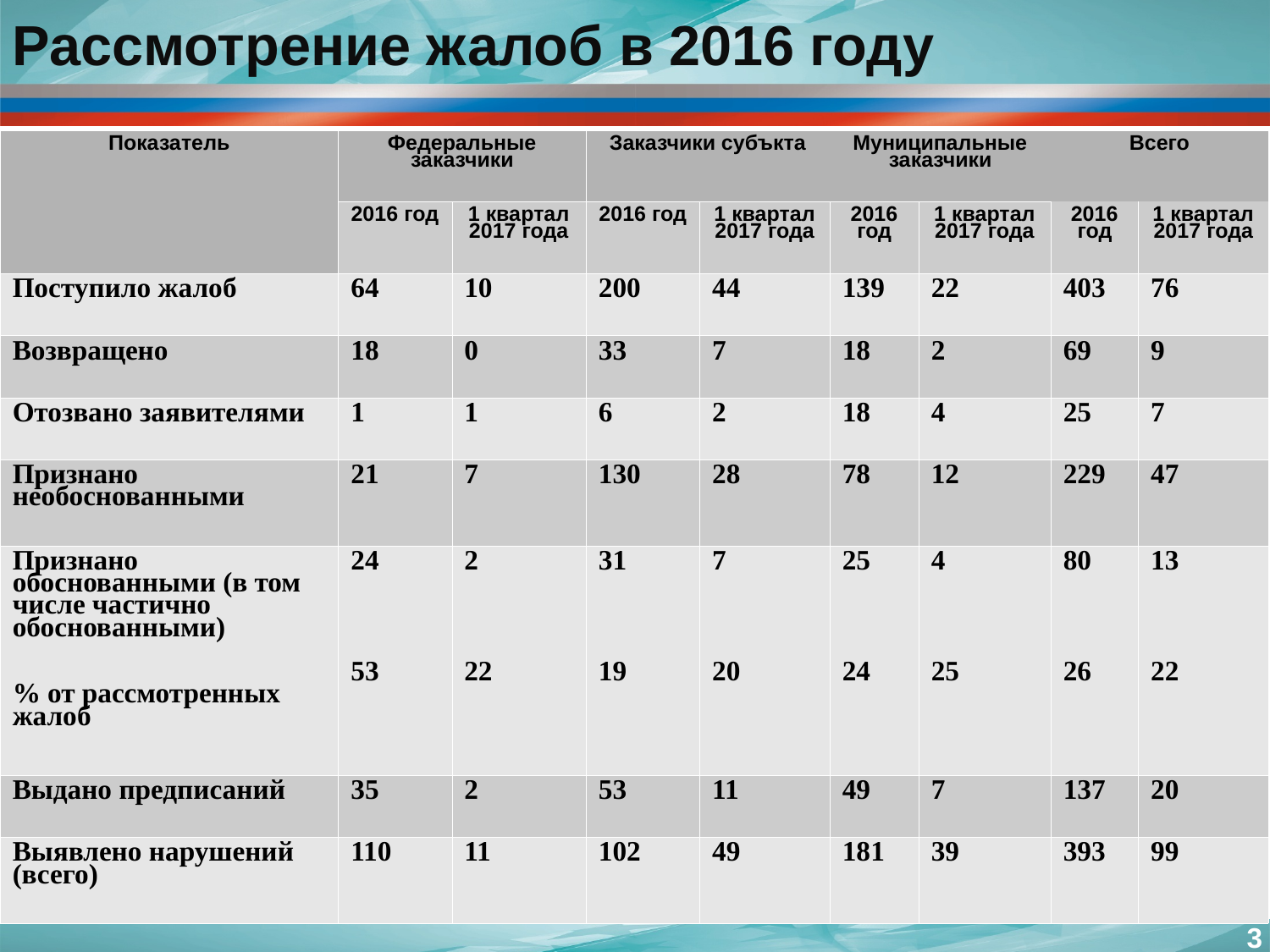

Рассмотрение жалоб в 2016 году
| Показатель | Федеральные заказчики |  | Заказчики субъкта |  | Муниципальные заказчики |  | Всего |  |
| --- | --- | --- | --- | --- | --- | --- | --- | --- |
|  | 2016 год | 1 квартал 2017 года | 2016 год | 1 квартал 2017 года | 2016 год | 1 квартал 2017 года | 2016 год | 1 квартал 2017 года |
| Поступило жалоб | 64 | 10 | 200 | 44 | 139 | 22 | 403 | 76 |
| Возвращено | 18 | 0 | 33 | 7 | 18 | 2 | 69 | 9 |
| Отозвано заявителями | 1 | 1 | 6 | 2 | 18 | 4 | 25 | 7 |
| Признано необоснованными | 21 | 7 | 130 | 28 | 78 | 12 | 229 | 47 |
| Признано обоснованными (в том числе частично обоснованными) % от рассмотренных жалоб | 24 53 | 2 22 | 31 19 | 7 20 | 25 24 | 4 25 | 80 26 | 13 22 |
| Выдано предписаний | 35 | 2 | 53 | 11 | 49 | 7 | 137 | 20 |
| Выявлено нарушений (всего) | 110 | 11 | 102 | 49 | 181 | 39 | 393 | 99 |

3